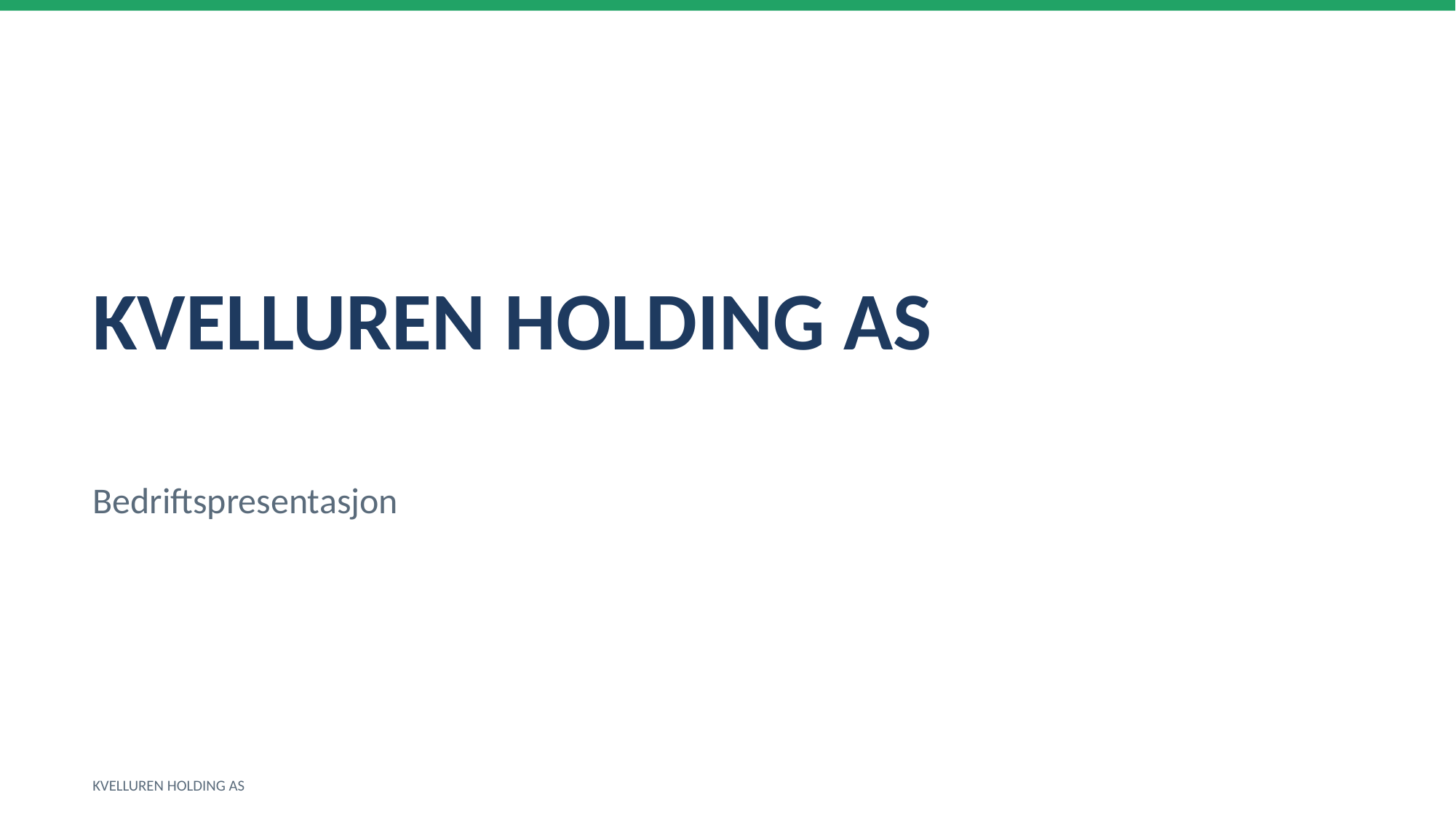

KVELLUREN HOLDING AS
Bedriftspresentasjon
KVELLUREN HOLDING AS